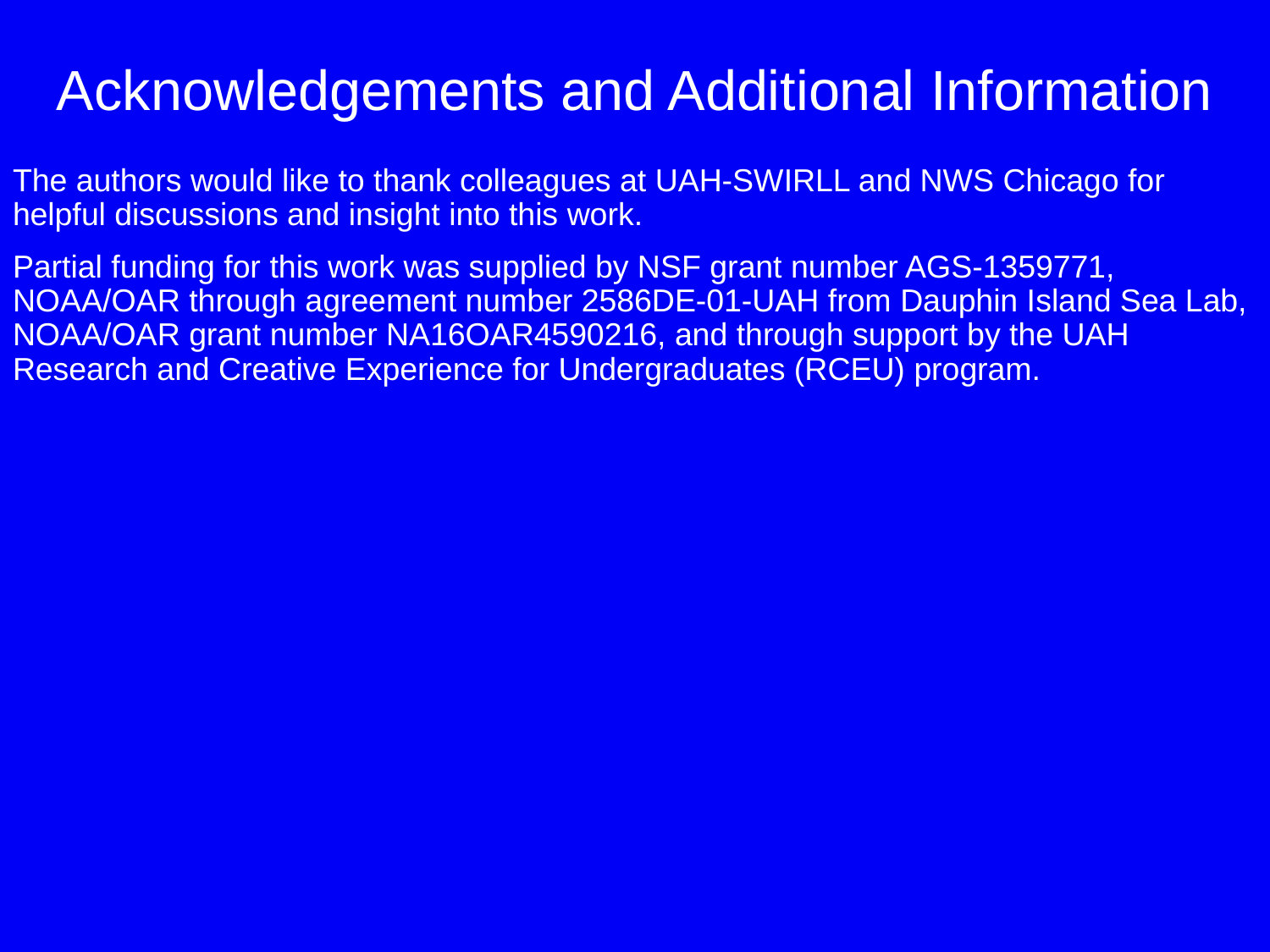

# Acknowledgements and Additional Information
The authors would like to thank colleagues at UAH-SWIRLL and NWS Chicago for helpful discussions and insight into this work.
Partial funding for this work was supplied by NSF grant number AGS-1359771, NOAA/OAR through agreement number 2586DE-01-UAH from Dauphin Island Sea Lab, NOAA/OAR grant number NA16OAR4590216, and through support by the UAH Research and Creative Experience for Undergraduates (RCEU) program.